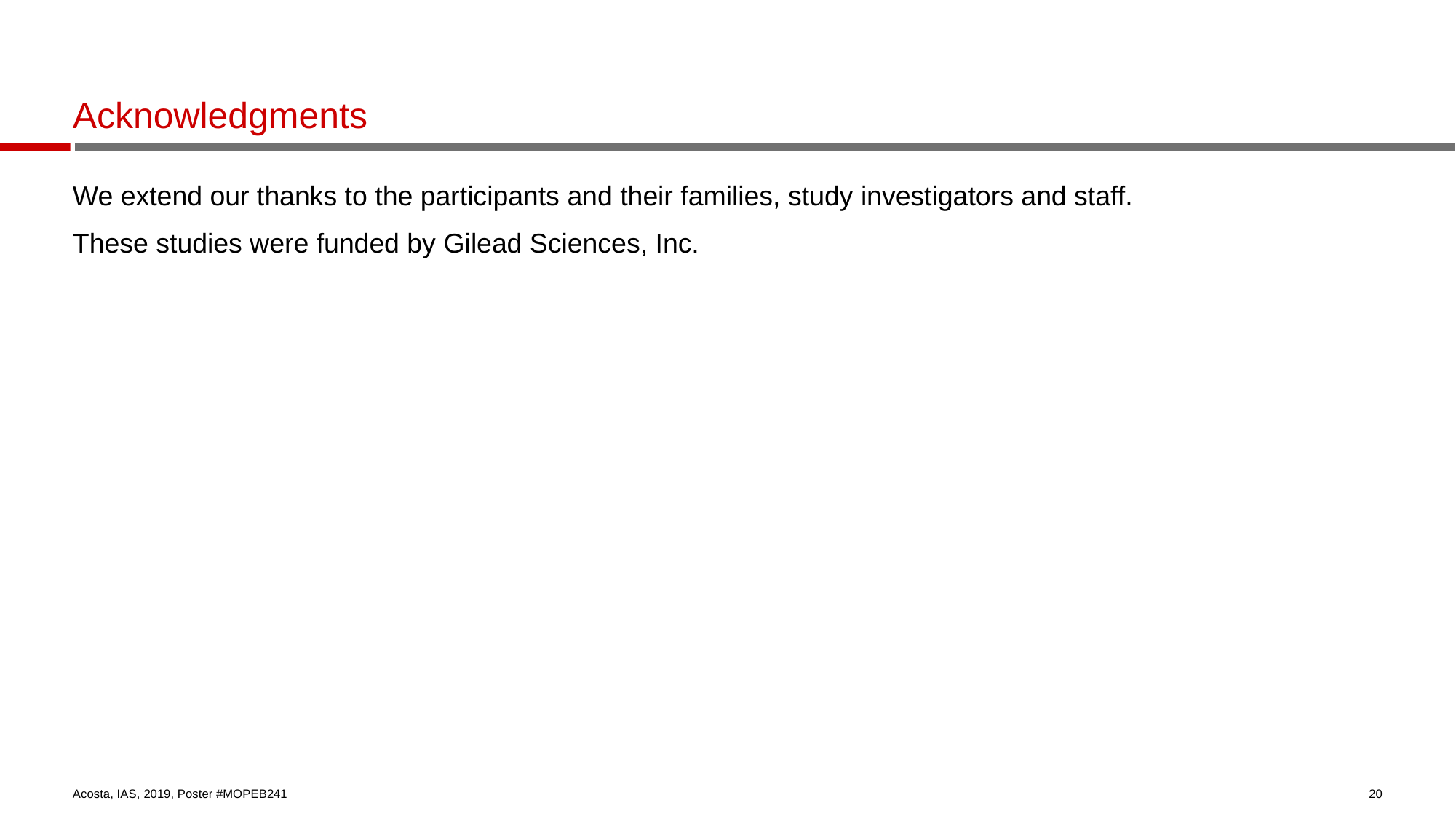

# Acknowledgments
We extend our thanks to the participants and their families, study investigators and staff.
These studies were funded by Gilead Sciences, Inc.
Acosta, IAS, 2019, Poster #MOPEB241
20